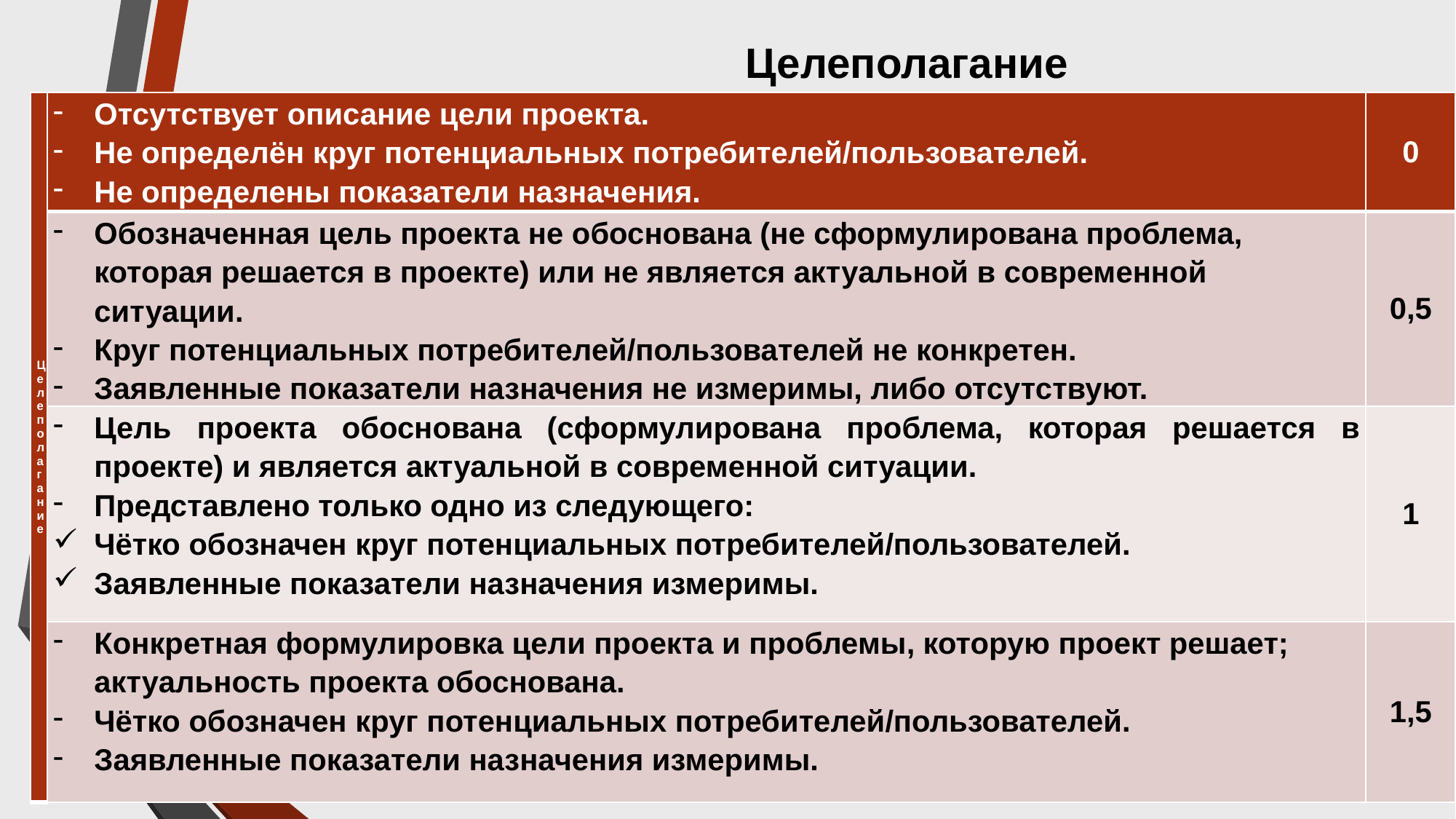

Целеполагание
| Целеполагание | Отсутствует описание цели проекта. Не определён круг потенциальных потребителей/пользователей. Не определены показатели назначения. | 0 |
| --- | --- | --- |
|  | Обозначенная цель проекта не обоснована (не сформулирована проблема, которая решается в проекте) или не является актуальной в современной ситуации. Круг потенциальных потребителей/пользователей не конкретен. Заявленные показатели назначения не измеримы, либо отсутствуют. | 0,5 |
|  | Цель проекта обоснована (сформулирована проблема, которая решается в проекте) и является актуальной в современной ситуации. Представлено только одно из следующего: Чётко обозначен круг потенциальных потребителей/пользователей. Заявленные показатели назначения измеримы. | 1 |
|  | Конкретная формулировка цели проекта и проблемы, которую проект решает; актуальность проекта обоснована. Чётко обозначен круг потенциальных потребителей/пользователей. Заявленные показатели назначения измеримы. | 1,5 |
#